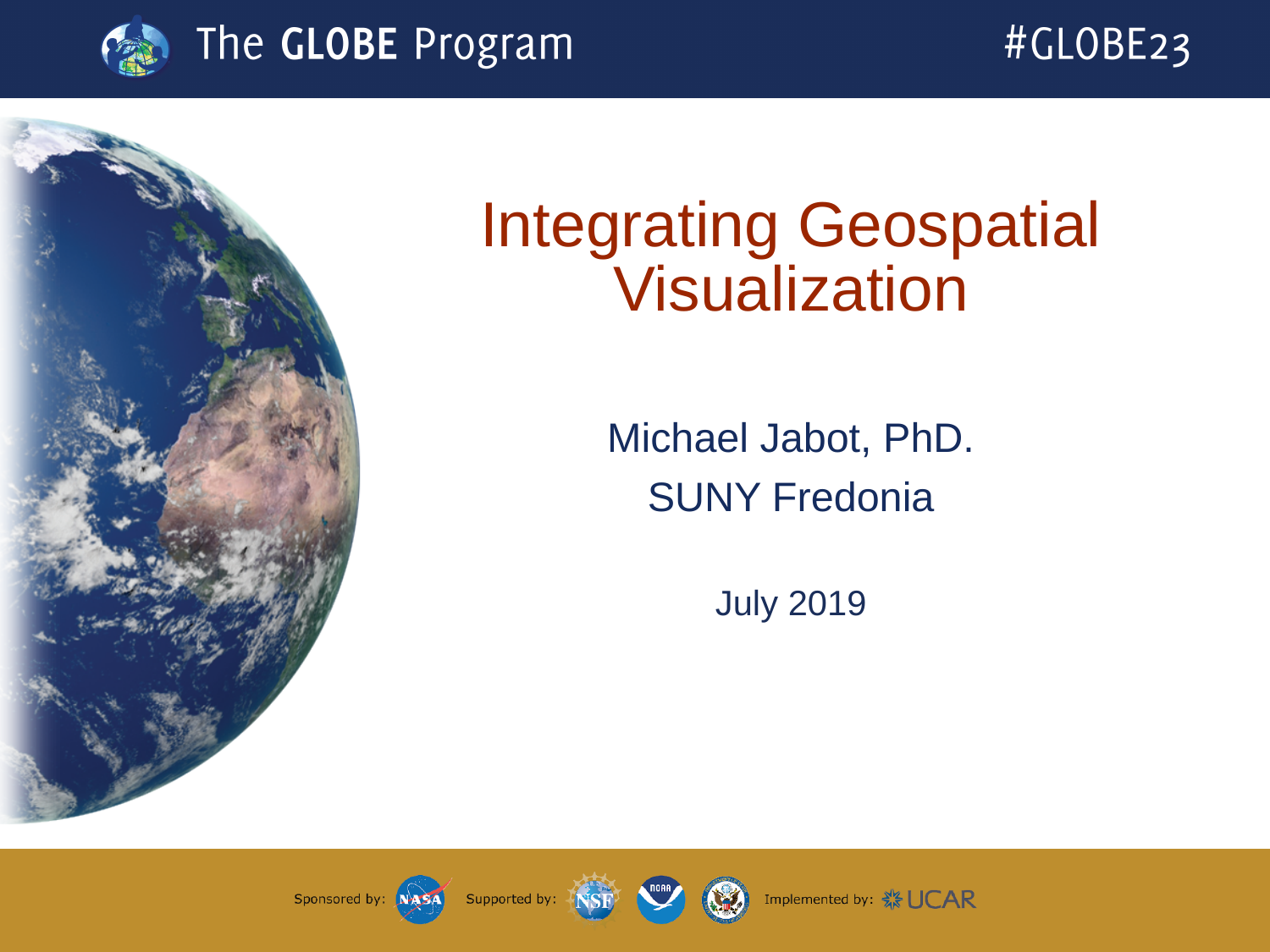

# Integrating Geospatial Visualization
Michael Jabot, PhD.
SUNY Fredonia
July 2019